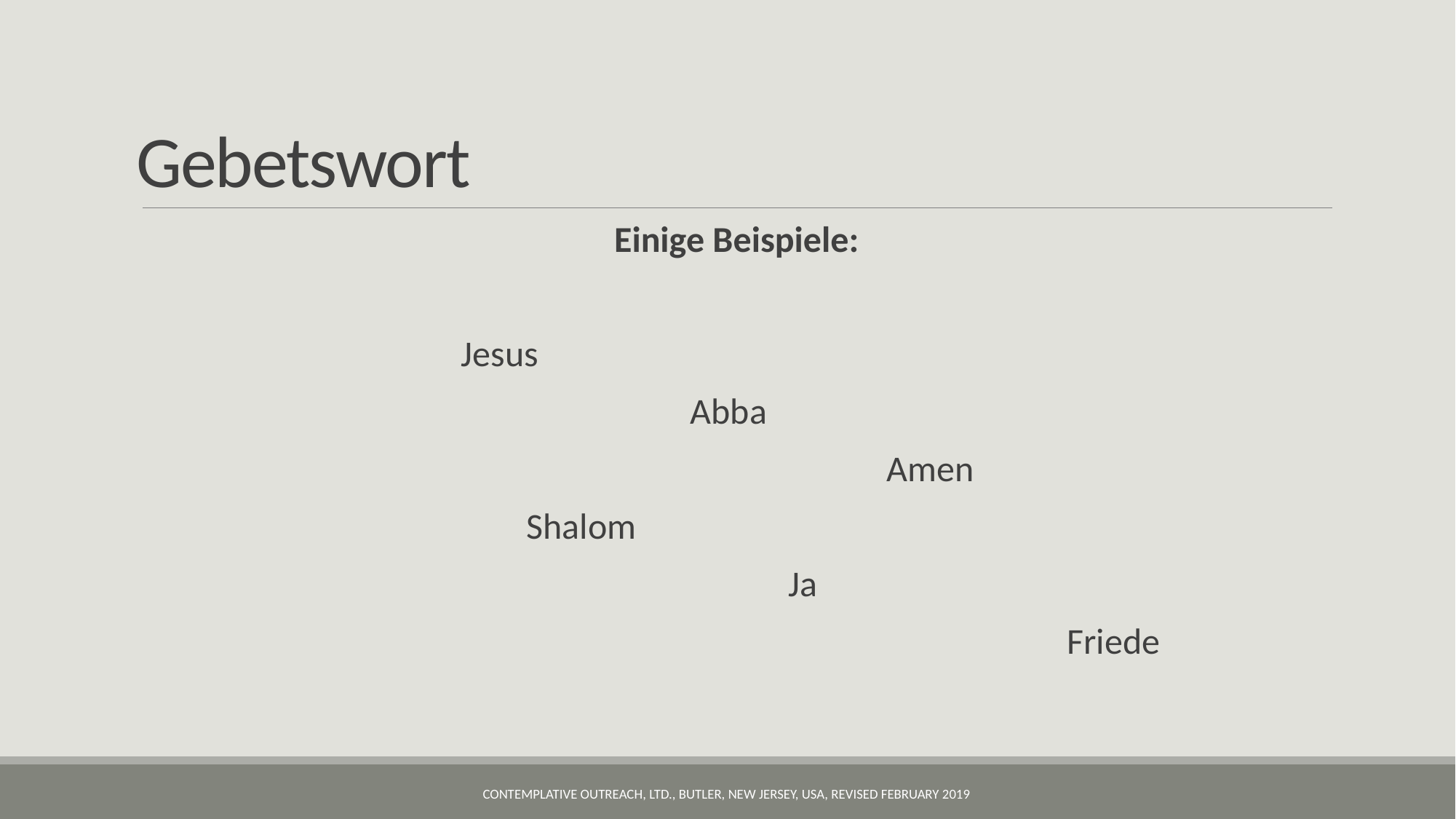

# Gebetswort
Einige Beispiele:

                                       Jesus
                                                                   Abba
                                                                                           Amen
                                               Shalom
                                                                               Ja
                                                                                                                 Friede
16
Contemplative Outreach, LTD., Butler, New Jersey, USA, revised February 2019